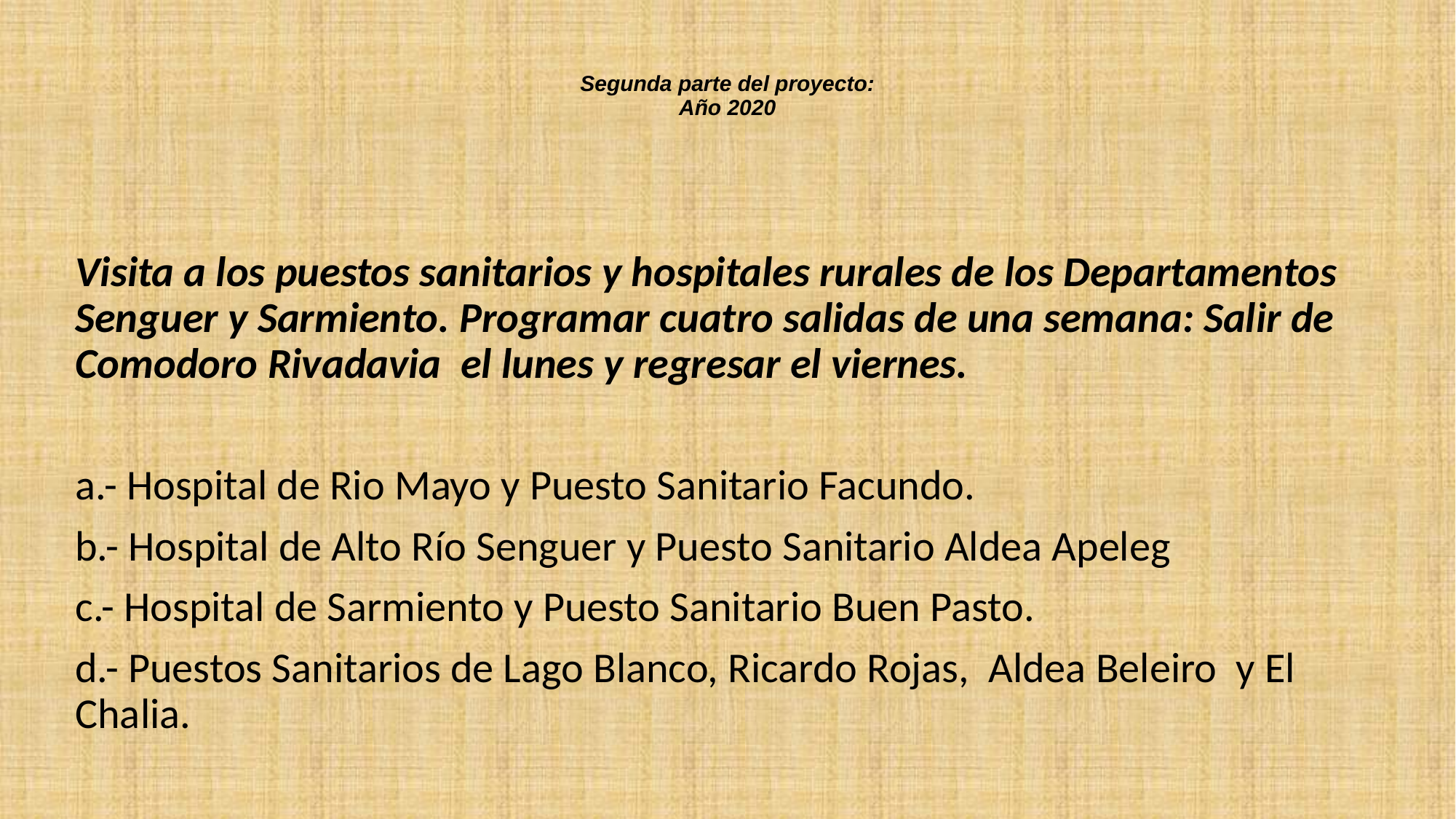

# Segunda parte del proyecto: Año 2020
Visita a los puestos sanitarios y hospitales rurales de los Departamentos Senguer y Sarmiento. Programar cuatro salidas de una semana: Salir de Comodoro Rivadavia  el lunes y regresar el viernes.

a.- Hospital de Rio Mayo y Puesto Sanitario Facundo.
b.- Hospital de Alto Río Senguer y Puesto Sanitario Aldea Apeleg
c.- Hospital de Sarmiento y Puesto Sanitario Buen Pasto.
d.- Puestos Sanitarios de Lago Blanco, Ricardo Rojas,  Aldea Beleiro  y El Chalia.